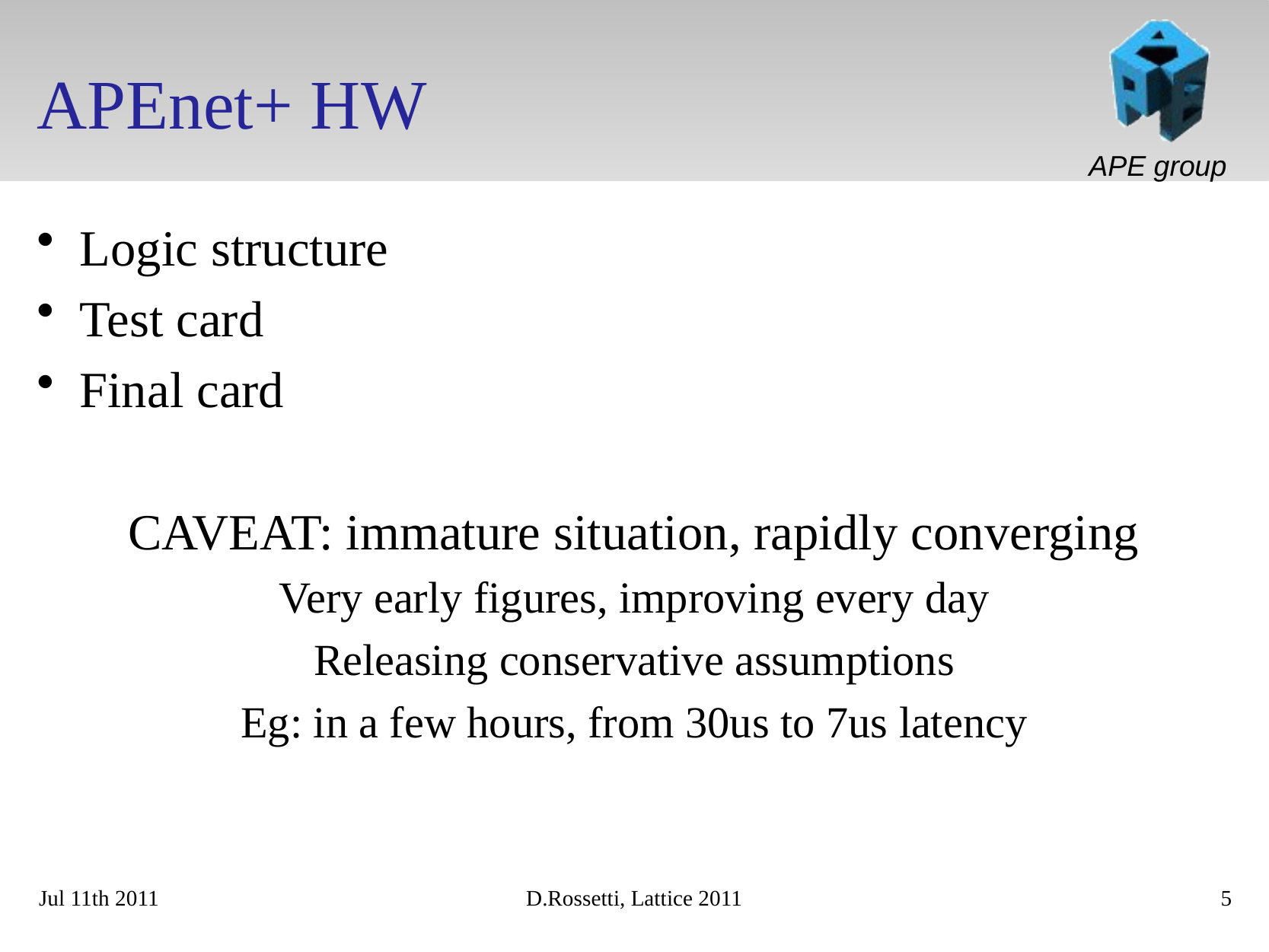

# APEnet+ HW
Logic structure
Test card
Final card

CAVEAT: immature situation, rapidly converging
Very early figures, improving every day
Releasing conservative assumptions
Eg: in a few hours, from 30us to 7us latency
Jul 11th 2011
D.Rossetti, Lattice 2011
5